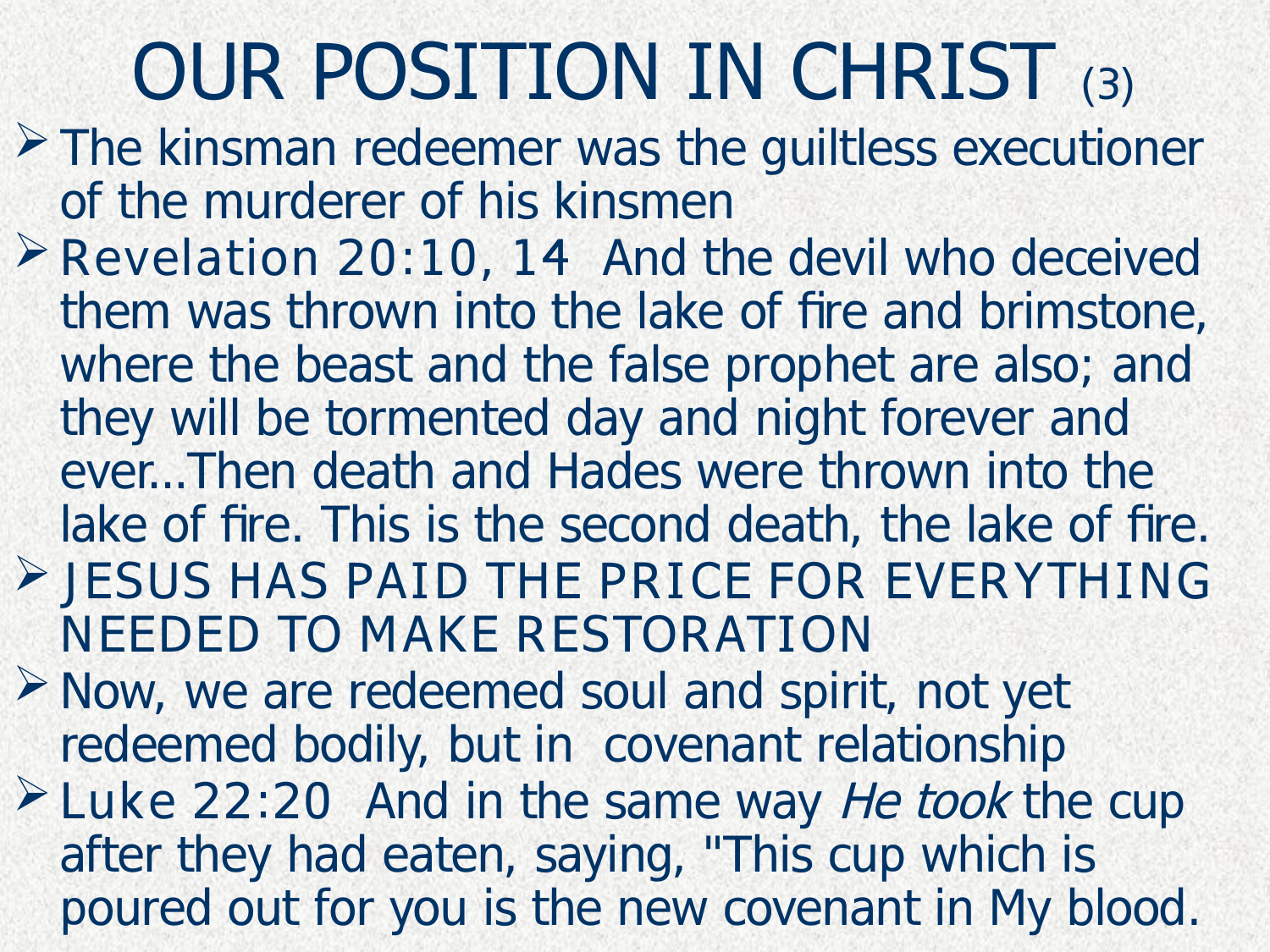

# OUR POSITION IN CHRIST (3)
The kinsman redeemer was the guiltless executioner of the murderer of his kinsmen
Revelation 20:10, 14  And the devil who deceived them was thrown into the lake of fire and brimstone, where the beast and the false prophet are also; and they will be tormented day and night forever and ever…Then death and Hades were thrown into the lake of fire. This is the second death, the lake of fire.
JESUS HAS PAID THE PRICE FOR EVERYTHING NEEDED TO MAKE RESTORATION
Now, we are redeemed soul and spirit, not yet redeemed bodily, but in  covenant relationship
Luke 22:20  And in the same way He took the cup after they had eaten, saying, "This cup which is poured out for you is the new covenant in My blood.